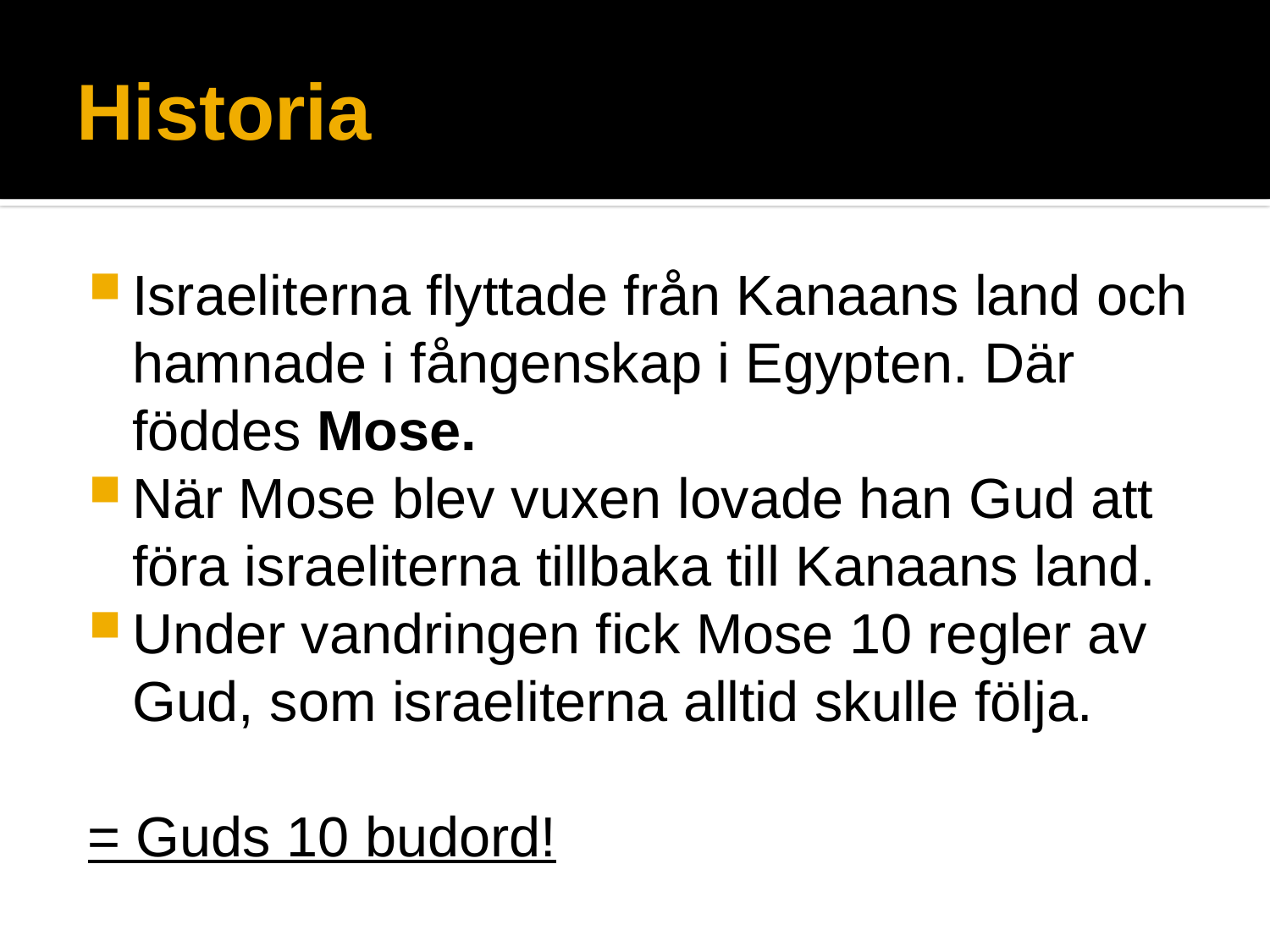

# Historia
Israeliterna flyttade från Kanaans land och hamnade i fångenskap i Egypten. Där föddes Mose.
När Mose blev vuxen lovade han Gud att föra israeliterna tillbaka till Kanaans land.
Under vandringen fick Mose 10 regler av Gud, som israeliterna alltid skulle följa.

= Guds 10 budord!